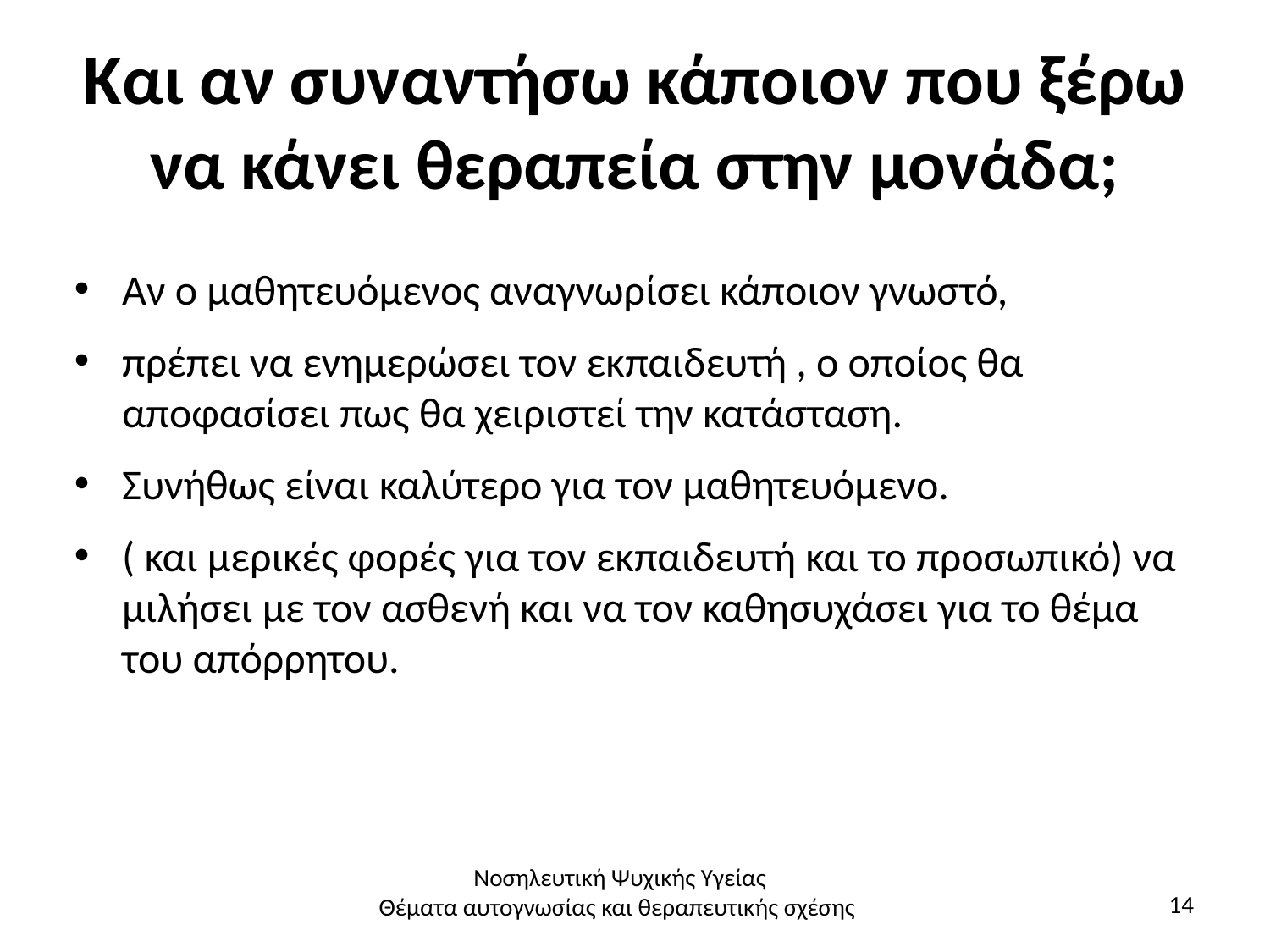

# Και αν συναντήσω κάποιον που ξέρω να κάνει θεραπεία στην μονάδα;
Αν ο μαθητευόμενος αναγνωρίσει κάποιον γνωστό,
πρέπει να ενημερώσει τον εκπαιδευτή , ο οποίος θα αποφασίσει πως θα χειριστεί την κατάσταση.
Συνήθως είναι καλύτερο για τον μαθητευόμενο.
( και μερικές φορές για τον εκπαιδευτή και το προσωπικό) να μιλήσει με τον ασθενή και να τον καθησυχάσει για το θέμα του απόρρητου.
Νοσηλευτική Ψυχικής Υγείας
Θέματα αυτογνωσίας και θεραπευτικής σχέσης
14